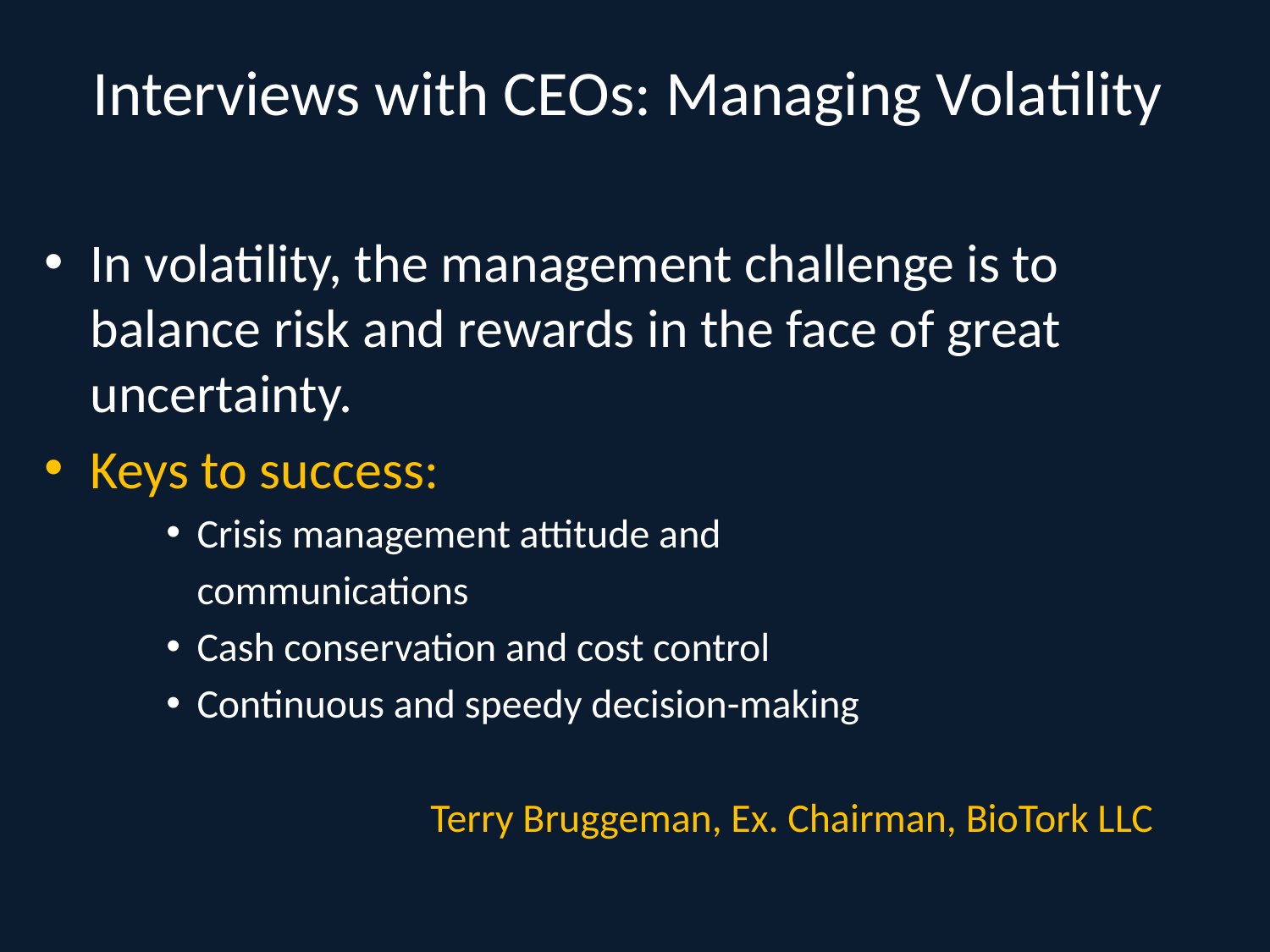

# Interviews with CEOs: Managing Volatility
In volatility, the management challenge is to balance risk and rewards in the face of great uncertainty.
Keys to success:
Crisis management attitude and
	communications
Cash conservation and cost control
Continuous and speedy decision-making

                             Terry Bruggeman, Ex. Chairman, BioTork LLC